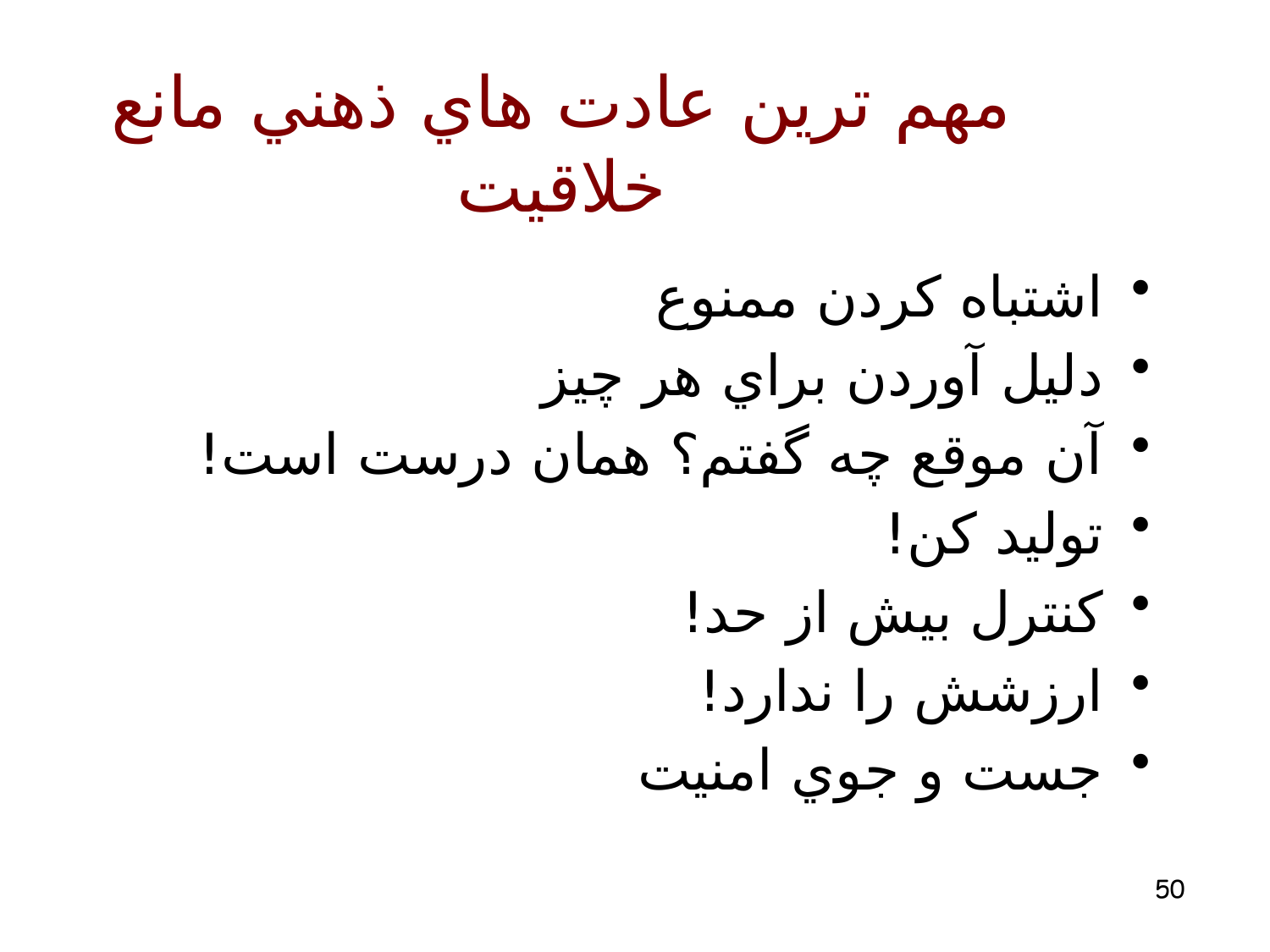

# مهم ترين عادت هاي ذهني مانع خلاقيت
اشتباه كردن ممنوع
دليل آوردن براي هر چيز
آن موقع چه گفتم؟ همان درست است!
توليد كن!
كنترل بيش از حد!
ارزشش را ندارد!
جست و جوي امنيت

50